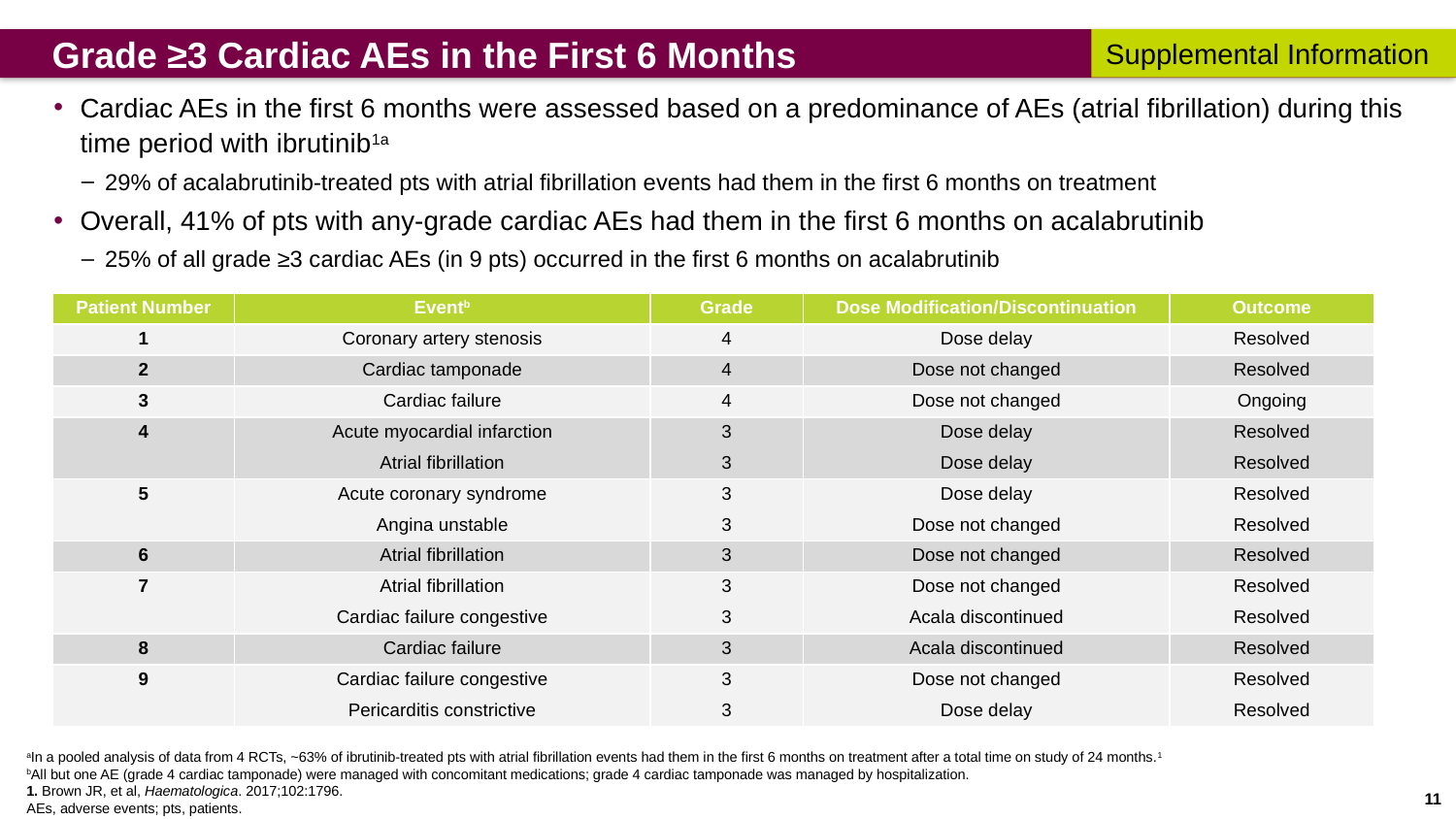

Grade ≥3 Cardiac AEs in the First 6 Months
Supplemental Information

Cardiac AEs in the first 6 months were assessed based on a predominance of AEs (atrial fibrillation) during this time period with ibrutinib1a
29% of acalabrutinib-treated pts with atrial fibrillation events had them in the first 6 months on treatment
Overall, 41% of pts with any-grade cardiac AEs had them in the first 6 months on acalabrutinib
25% of all grade ≥3 cardiac AEs (in 9 pts) occurred in the first 6 months on acalabrutinib

| Patient Number | Eventb | Grade | Dose Modification/Discontinuation | Outcome |
| --- | --- | --- | --- | --- |
| 1 | Coronary artery stenosis | 4 | Dose delay | Resolved |
| 2 | Cardiac tamponade | 4 | Dose not changed | Resolved |
| 3 | Cardiac failure | 4 | Dose not changed | Ongoing |
| 4 | Acute myocardial infarction | 3 | Dose delay | Resolved |
|  | Atrial fibrillation | 3 | Dose delay | Resolved |
| 5 | Acute coronary syndrome | 3 | Dose delay | Resolved |
|  | Angina unstable | 3 | Dose not changed | Resolved |
| 6 | Atrial fibrillation | 3 | Dose not changed | Resolved |
| 7 | Atrial fibrillation | 3 | Dose not changed | Resolved |
|  | Cardiac failure congestive | 3 | Acala discontinued | Resolved |
| 8 | Cardiac failure | 3 | Acala discontinued | Resolved |
| 9 | Cardiac failure congestive | 3 | Dose not changed | Resolved |
|  | Pericarditis constrictive | 3 | Dose delay | Resolved |
aIn a pooled analysis of data from 4 RCTs, ~63% of ibrutinib-treated pts with atrial fibrillation events had them in the first 6 months on treatment after a total time on study of 24 months.1
bAll but one AE (grade 4 cardiac tamponade) were managed with concomitant medications; grade 4 cardiac tamponade was managed by hospitalization.
1. Brown JR, et al, Haematologica. 2017;102:1796.
AEs, adverse events; pts, patients.
11